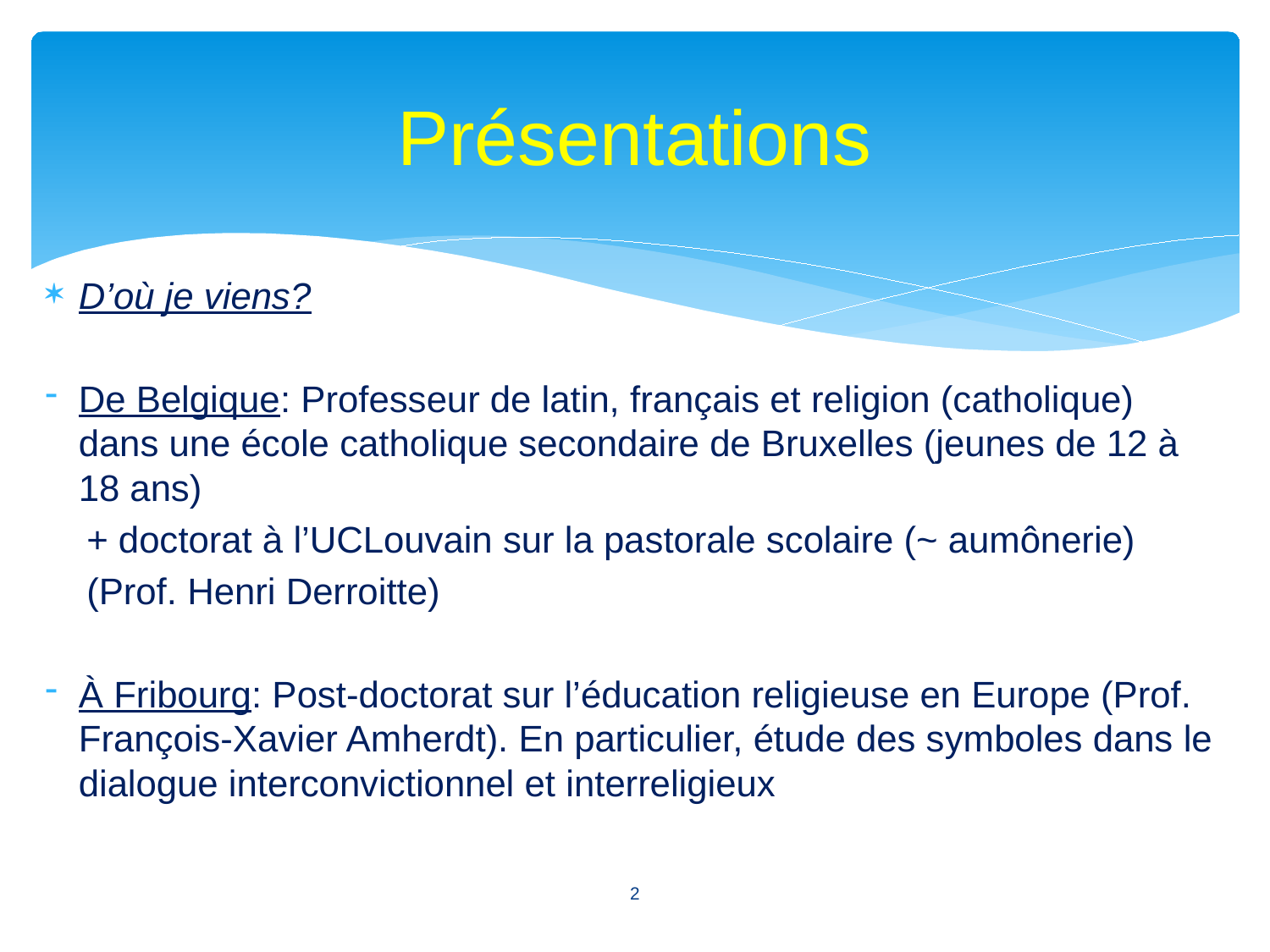

# Présentations
D’où je viens?

De Belgique: Professeur de latin, français et religion (catholique) dans une école catholique secondaire de Bruxelles (jeunes de 12 à 18 ans)
    + doctorat à l’UCLouvain sur la pastorale scolaire (~ aumônerie)
    (Prof. Henri Derroitte)

À Fribourg: Post-doctorat sur l’éducation religieuse en Europe (Prof. François-Xavier Amherdt). En particulier, étude des symboles dans le dialogue interconvictionnel et interreligieux

2